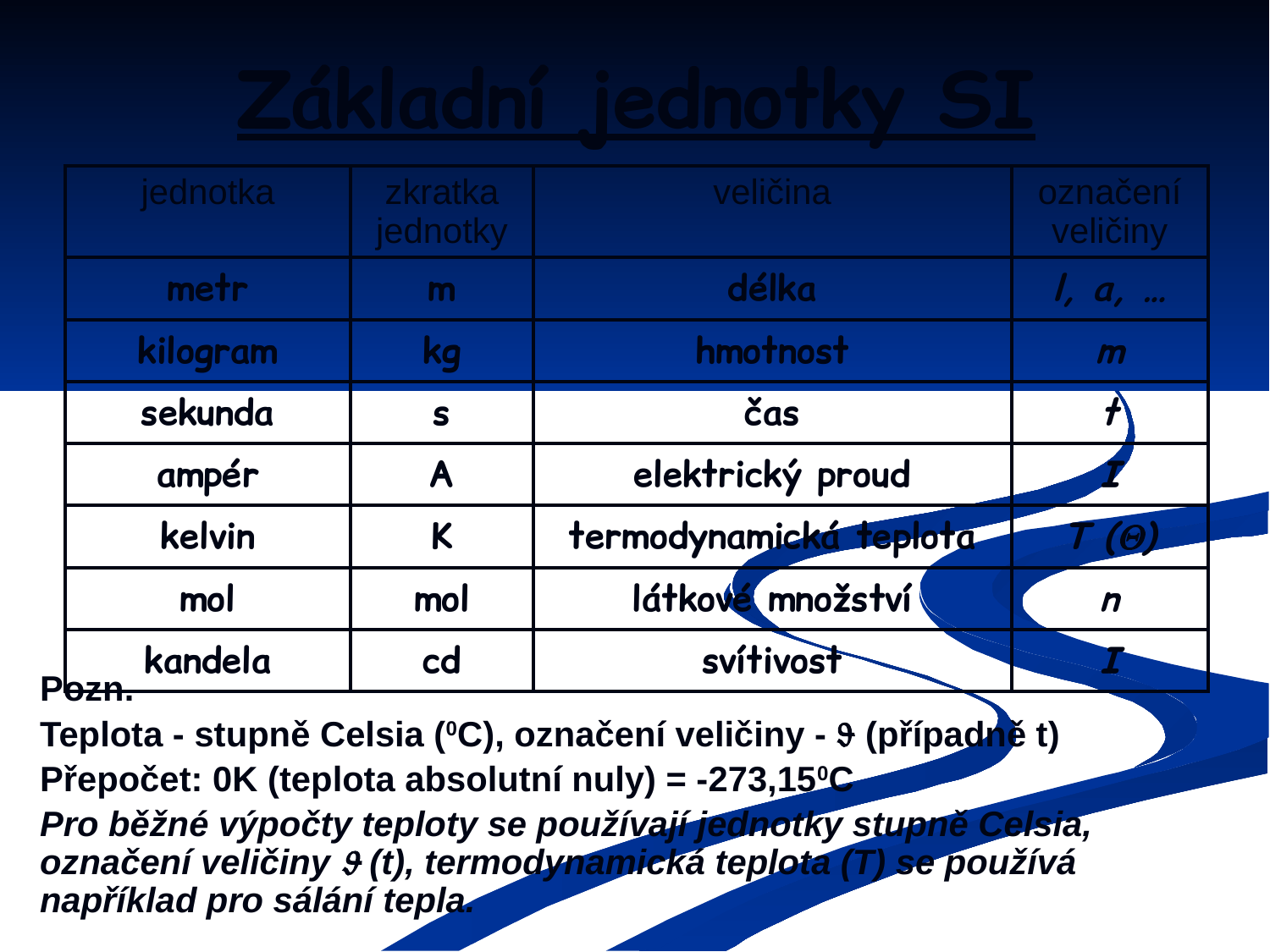

# Základní jednotky SI
| jednotka | zkratka jednotky | veličina | označení veličiny |
| --- | --- | --- | --- |
| metr | m | délka | l, a, … |
| kilogram | kg | hmotnost | m |
| sekunda | s | čas | t |
| ampér | A | elektrický proud | I |
| kelvin | K | termodynamická teplota | T (Θ) |
| mol | mol | látkové množství | n |
| kandela | cd | svítivost | I |
Pozn.
Teplota - stupně Celsia (0C), označení veličiny - ϑ (případně t)
Přepočet: 0K (teplota absolutní nuly) = -273,150C
Pro běžné výpočty teploty se používají jednotky stupně Celsia, označení veličiny ϑ (t), termodynamická teplota (T) se používá například pro sálání tepla.